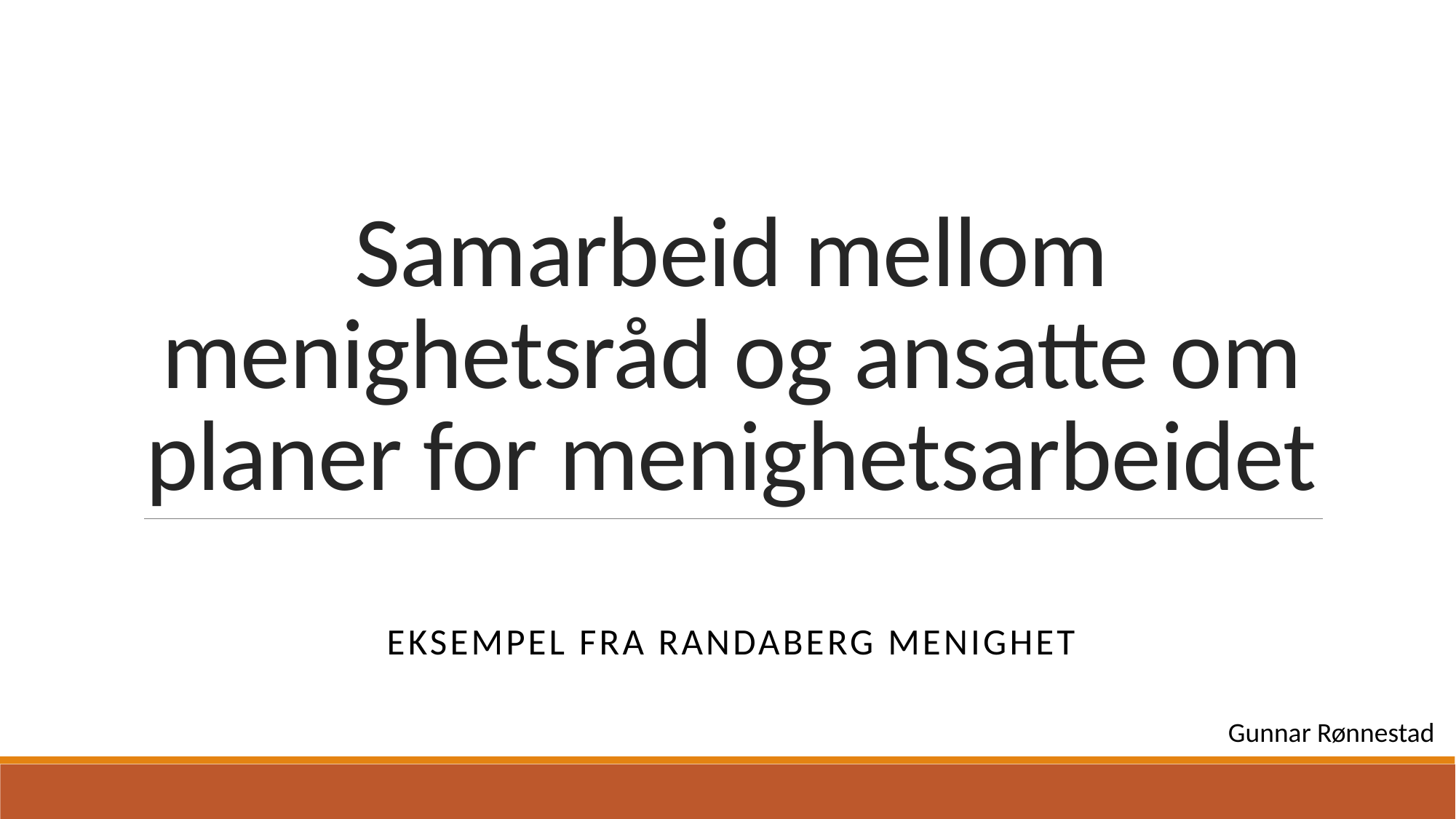

# Samarbeid mellom menighetsråd og ansatte om planer for menighetsarbeidet

Eksempel fra Randaberg menighet
Gunnar Rønnestad